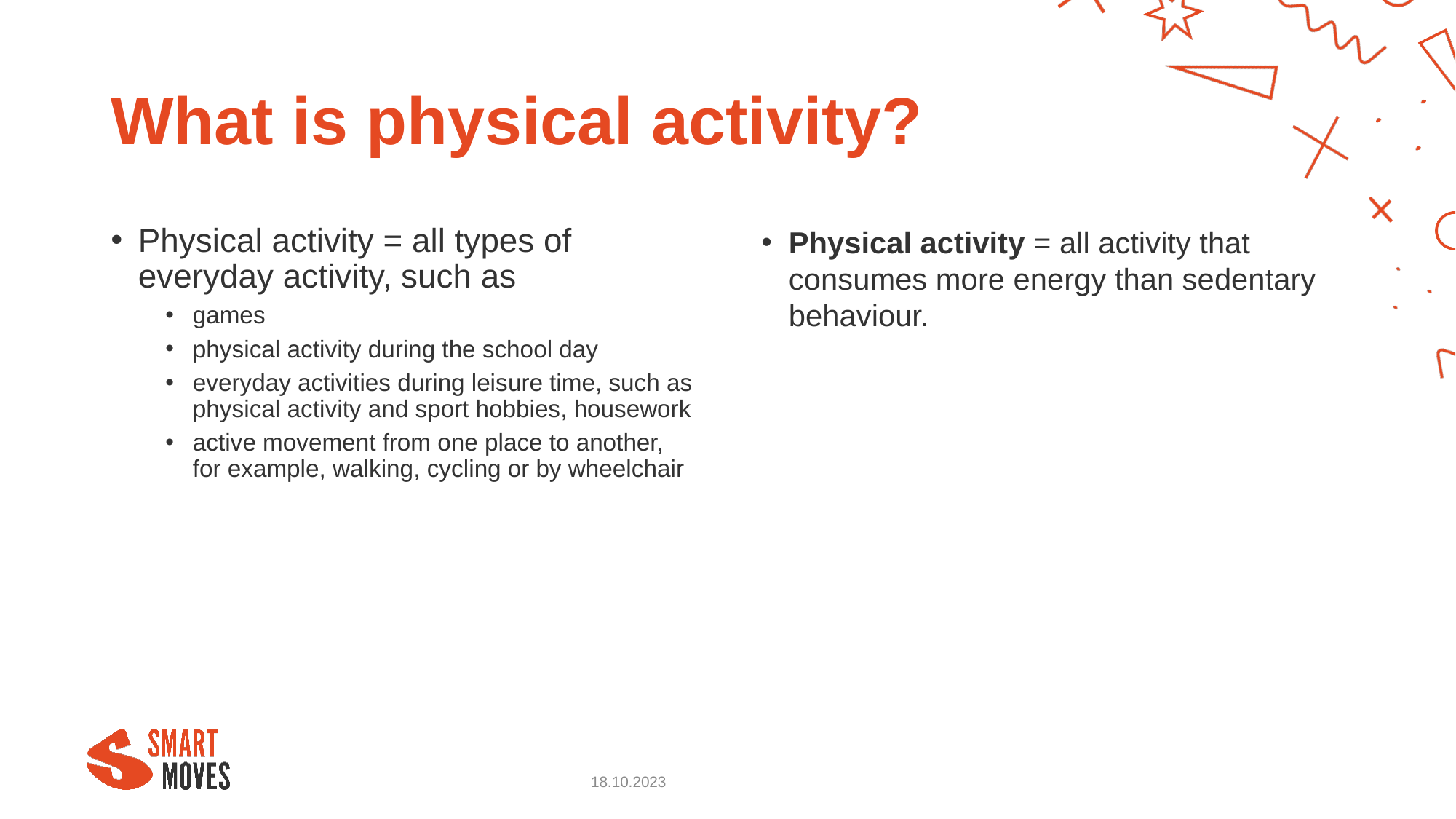

# What is physical activity?
Physical activity = all types of everyday activity, such as
games
physical activity during the school day
everyday activities during leisure time, such as physical activity and sport hobbies, housework
active movement from one place to another, for example, walking, cycling or by wheelchair
Physical activity = all activity that consumes more energy than sedentary behaviour.
18.10.2023